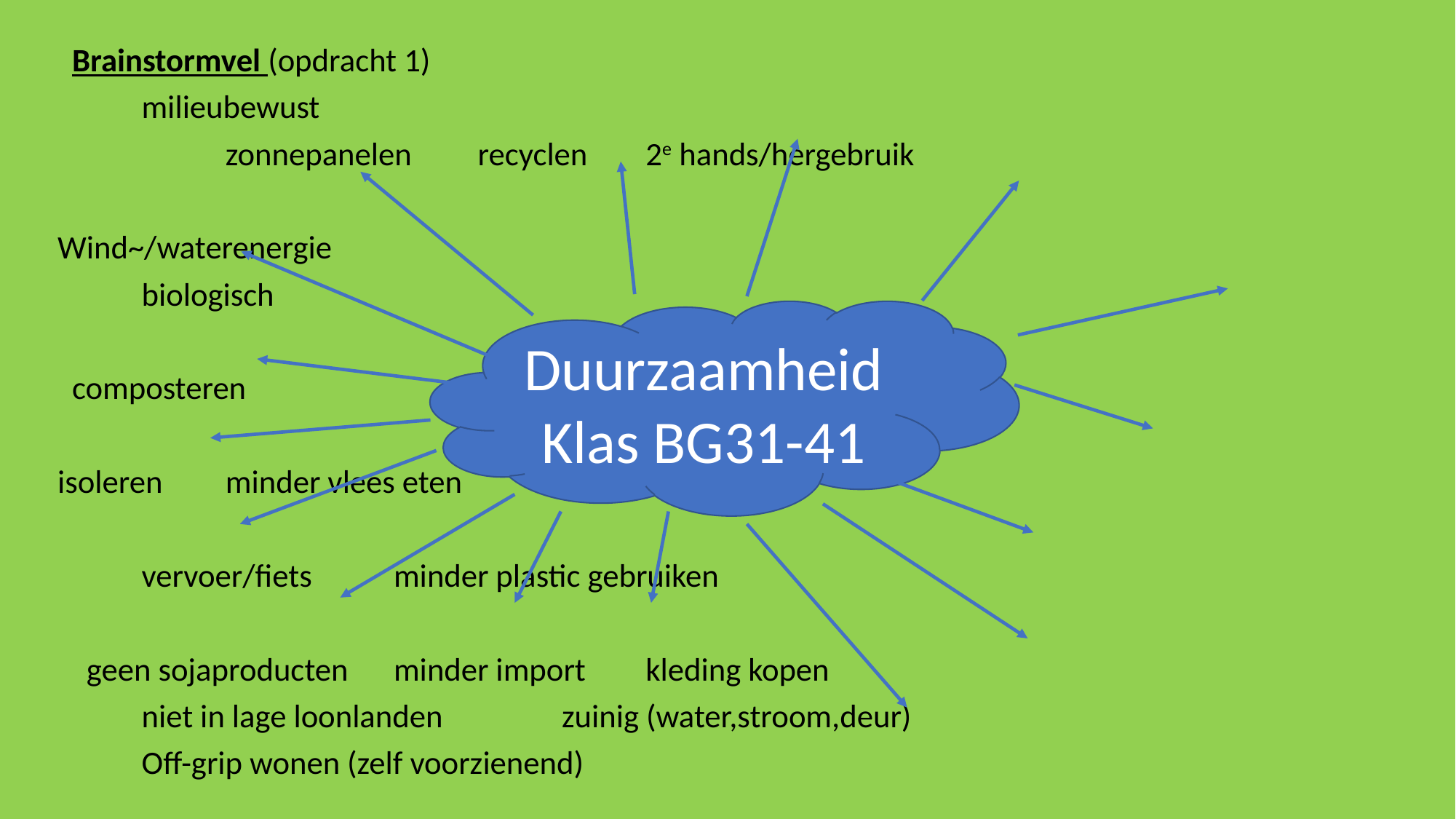

Brainstormvel (opdracht 1)
						milieubewust
                  	zonnepanelen     	recyclen			2e hands/hergebruik

Wind~/waterenergie
											biologisch

  composteren

isoleren									minder vlees eten

	vervoer/fiets							minder plastic gebruiken

    geen sojaproducten	minder import 	kleding kopen
					niet in lage loonlanden		zuinig (water,stroom,deur)
							Off-grip wonen (zelf voorzienend)
Duurzaamheid
Klas BG31-41